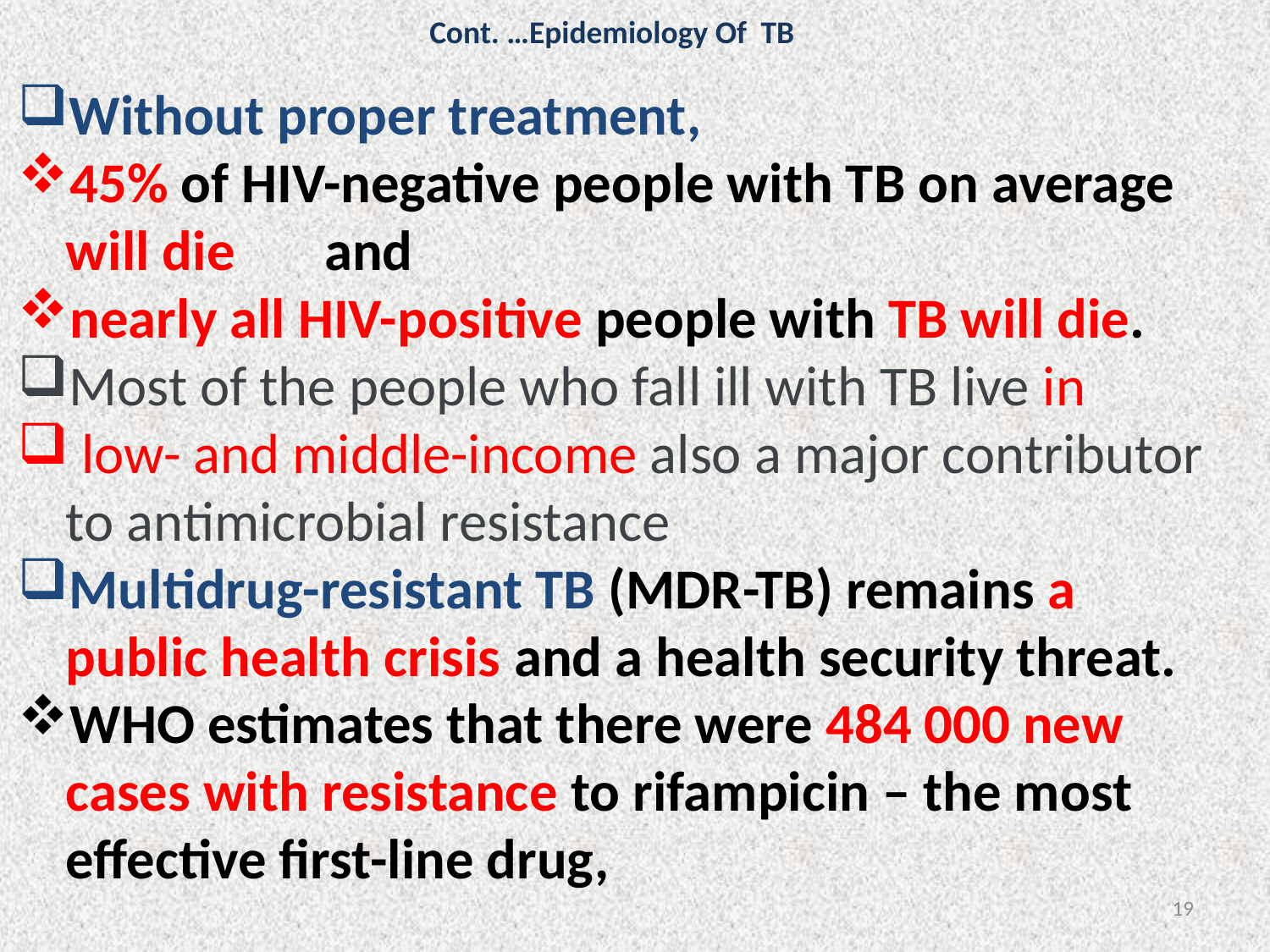

Cont. …Epidemiology Of  TB
Without proper treatment,
45% of HIV-negative people with TB on average will die       and
nearly all HIV-positive people with TB will die.
Most of the people who fall ill with TB live in
 low- and middle-income also a major contributor to antimicrobial resistance
Multidrug-resistant TB (MDR-TB) remains a public health crisis and a health security threat.
WHO estimates that there were 484 000 new cases with resistance to rifampicin – the most effective first-line drug,
19